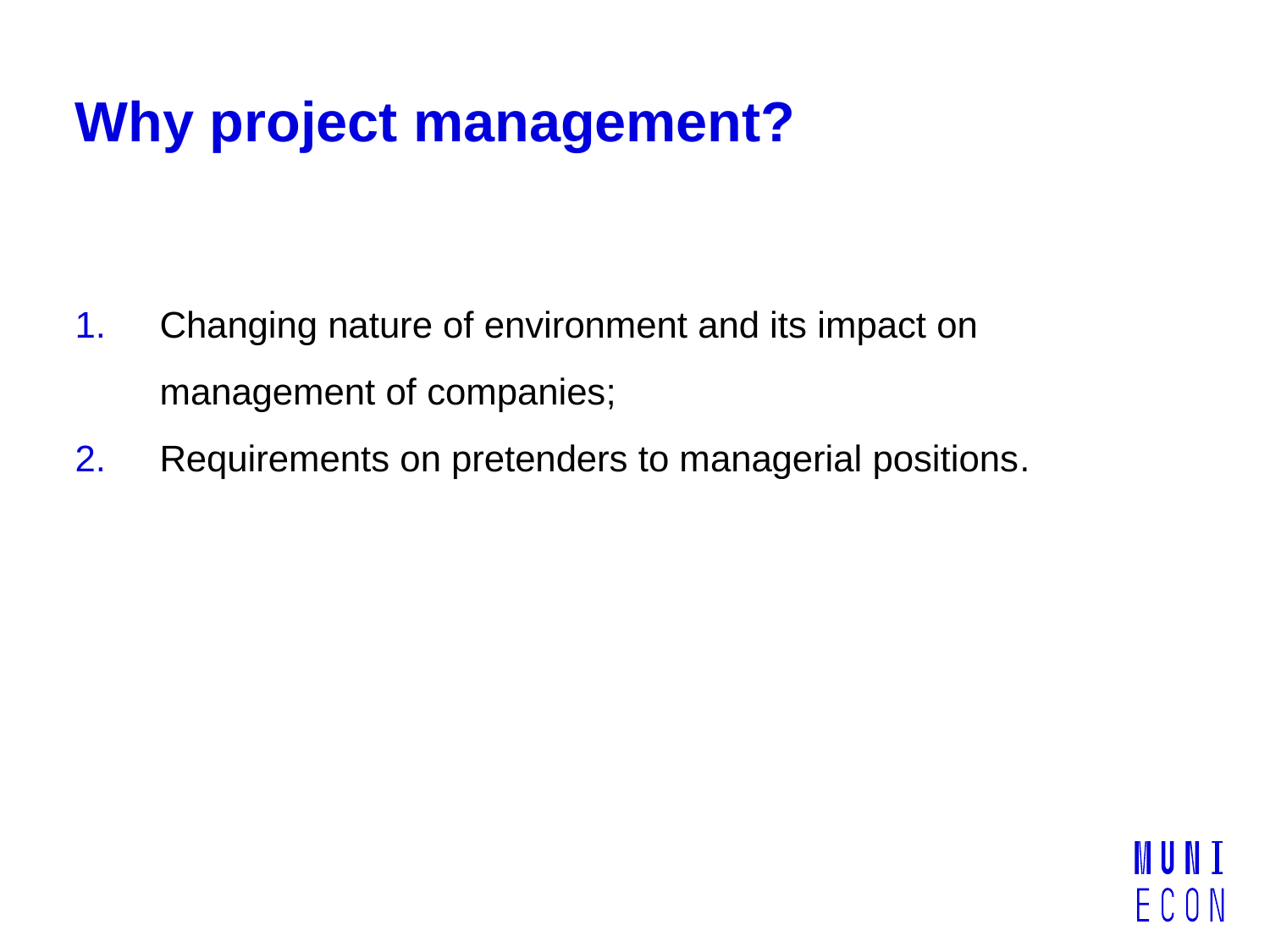

# Why project management?

Changing nature of environment and its impact on management of companies;
Requirements on pretenders to managerial positions.